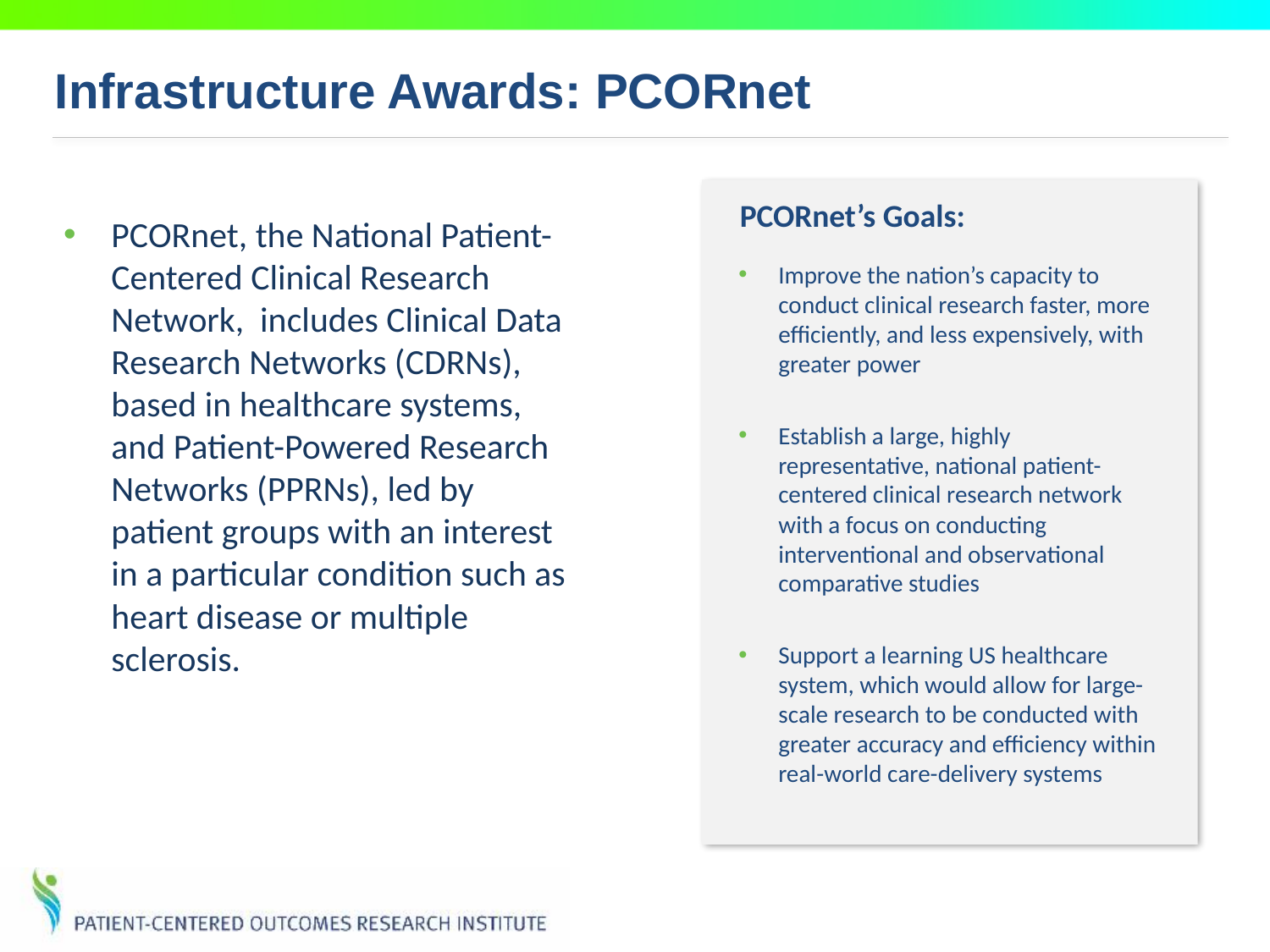

Infrastructure Awards: PCORnet

PCORnet’s Goals:
Improve the nation’s capacity to conduct clinical research faster, more efficiently, and less expensively, with greater power
Establish a large, highly representative, national patient-centered clinical research network with a focus on conducting interventional and observational comparative studies
Support a learning US healthcare system, which would allow for large-scale research to be conducted with greater accuracy and efficiency within real-world care-delivery systems
PCORnet, the National Patient-Centered Clinical Research Network,  includes Clinical Data Research Networks (CDRNs), based in healthcare systems, and Patient-Powered Research Networks (PPRNs), led by patient groups with an interest in a particular condition such as heart disease or multiple sclerosis.